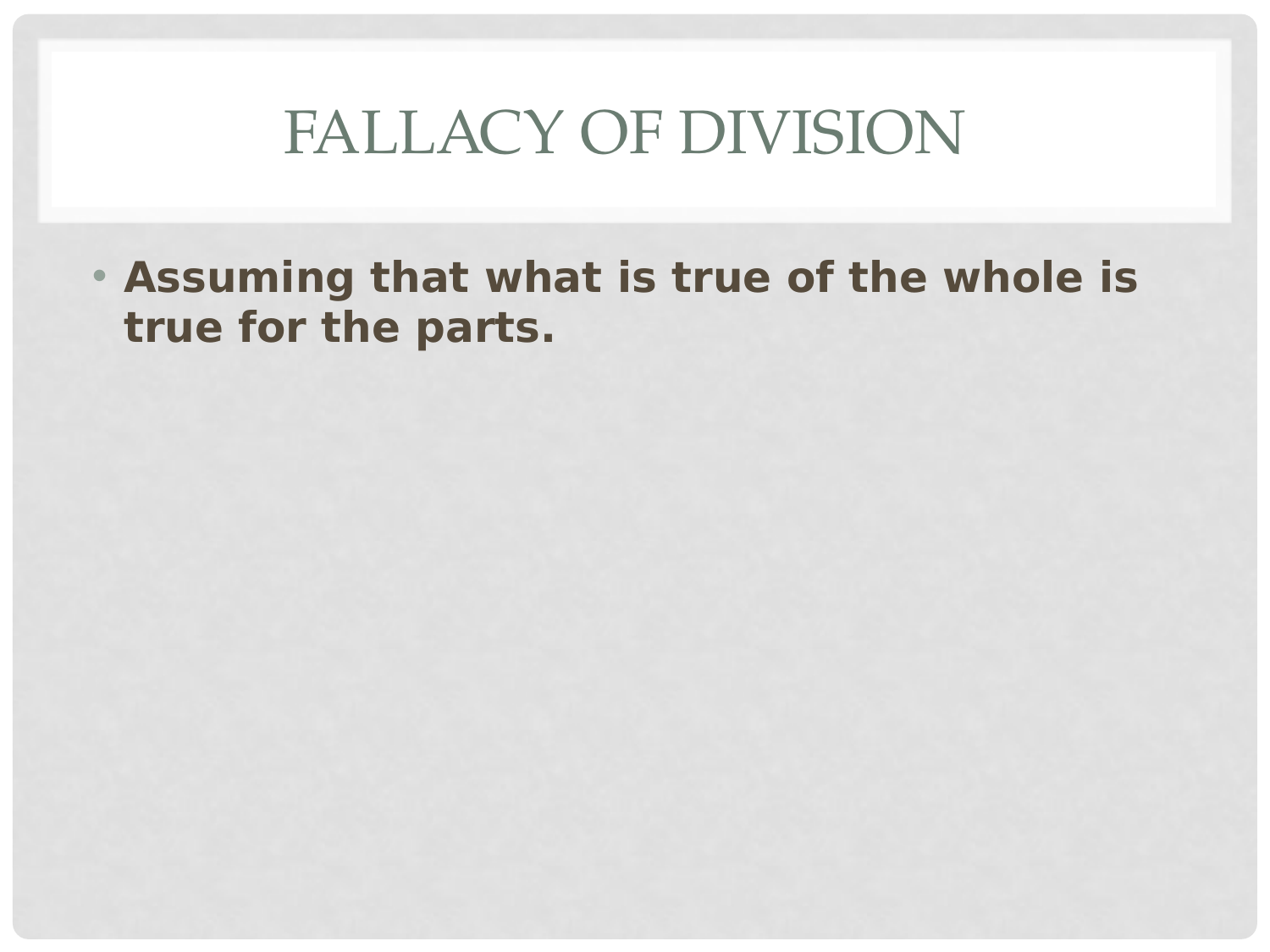

# Fallacy of Division
Assuming that what is true of the whole is true for the parts.